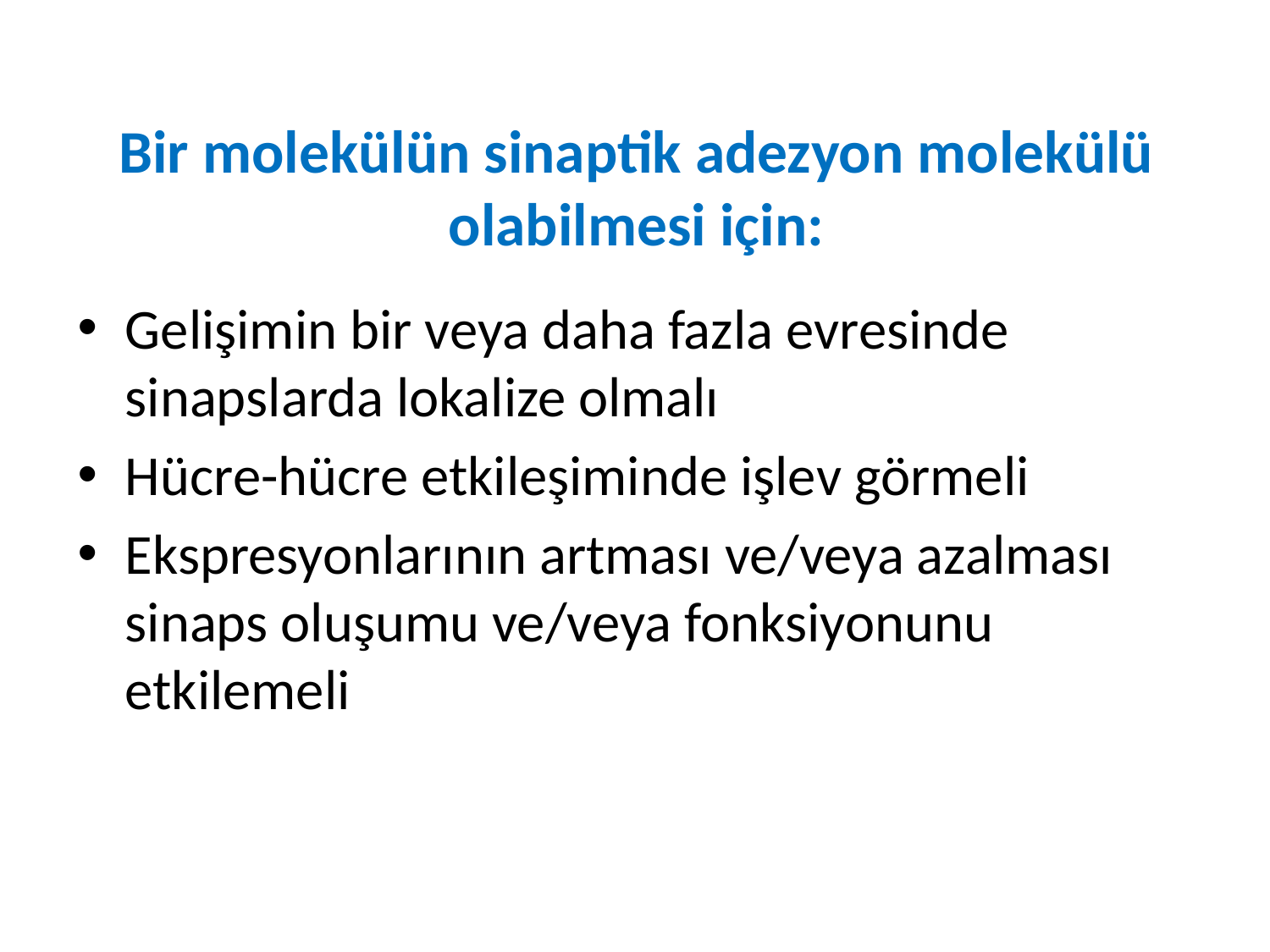

# Bir molekülün sinaptik adezyon molekülü olabilmesi için:
Gelişimin bir veya daha fazla evresinde sinapslarda lokalize olmalı
Hücre-hücre etkileşiminde işlev görmeli
Ekspresyonlarının artması ve/veya azalması sinaps oluşumu ve/veya fonksiyonunu etkilemeli